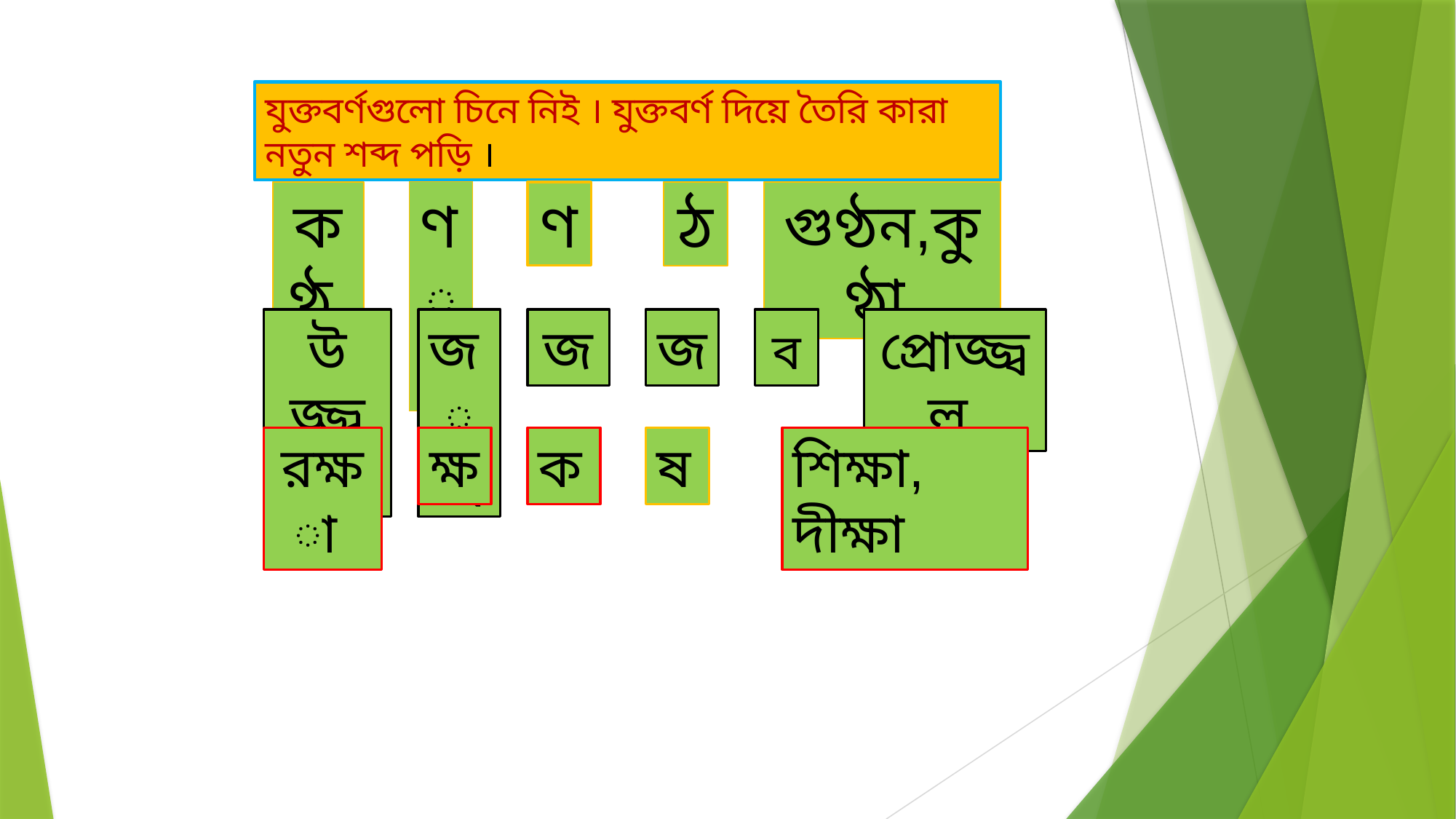

যুক্তবর্ণগুলো চিনে নিই । যুক্তবর্ণ দিয়ে তৈরি কারা নতুন শব্দ পড়ি ।

ণ্ঠ
ণ
ঠ
কণ্ঠ
গুণ্ঠন,কুণ্ঠা
উজ্জ্বল
জ্জ্ব
জ
জ
ব
প্রোজ্জ্বল
রক্ষা
ক্ষ
ক
ষ
শিক্ষা, দীক্ষা